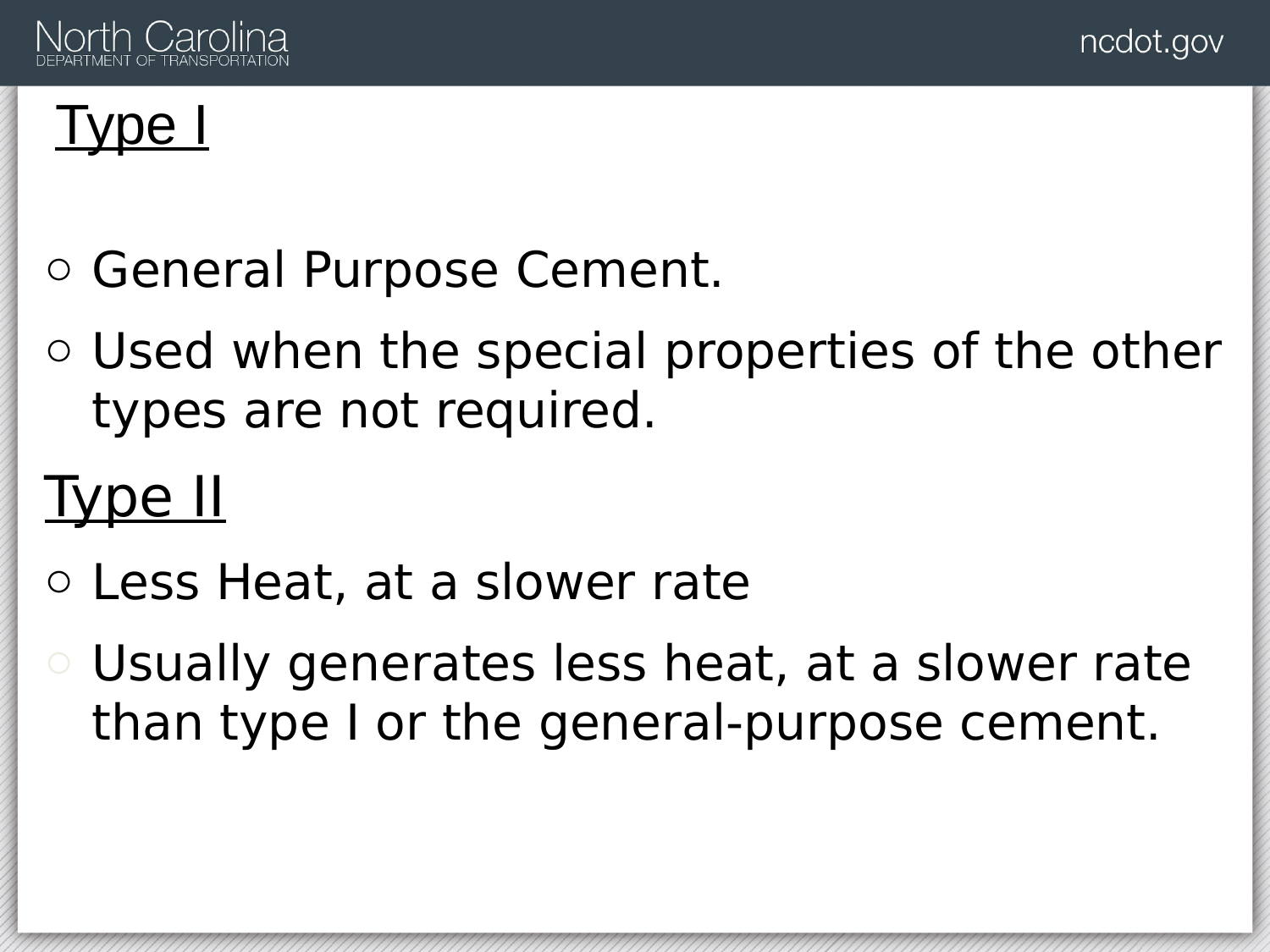

# Type I
General Purpose Cement.
Used when the special properties of the other types are not required.
Type II
Less Heat, at a slower rate
Usually generates less heat, at a slower rate than type I or the general-purpose cement.